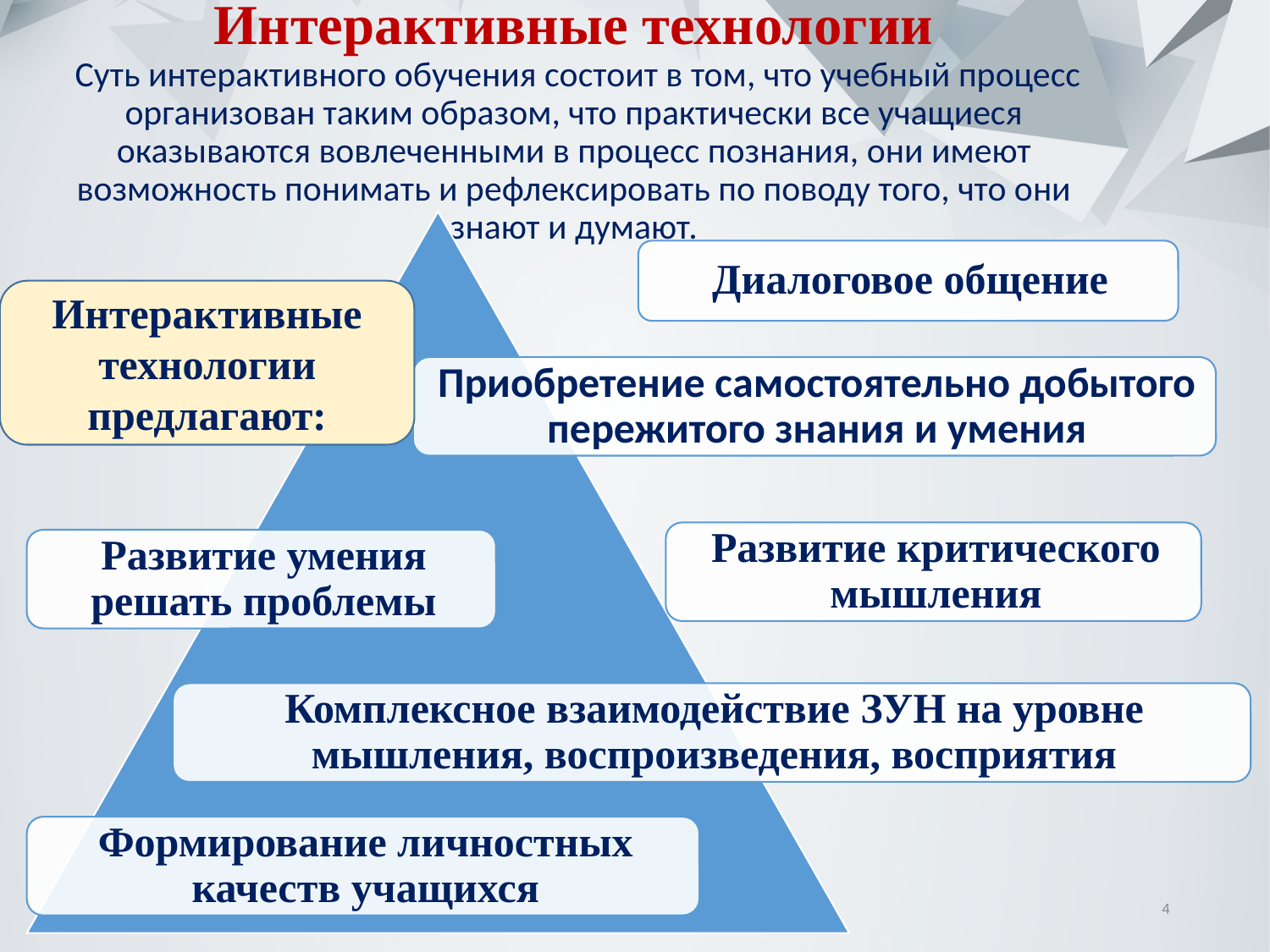

# Интерактивные технологии Суть интерактивного обучения состоит в том, что учебный процесс организован таким образом, что практически все учащиеся оказываются вовлеченными в процесс познания, они имеют возможность понимать и рефлексировать по поводу того, что они знают и думают.
Диалоговое общение
Приобретение самостоятельно добытого пережитого знания и умения
Развитие критического мышления
Развитие умения решать проблемы
Комплексное взаимодействие ЗУН на уровне мышления, воспроизведения, восприятия
Формирование личностных качеств учащихся
Интерактивные технологии предлагают:
4